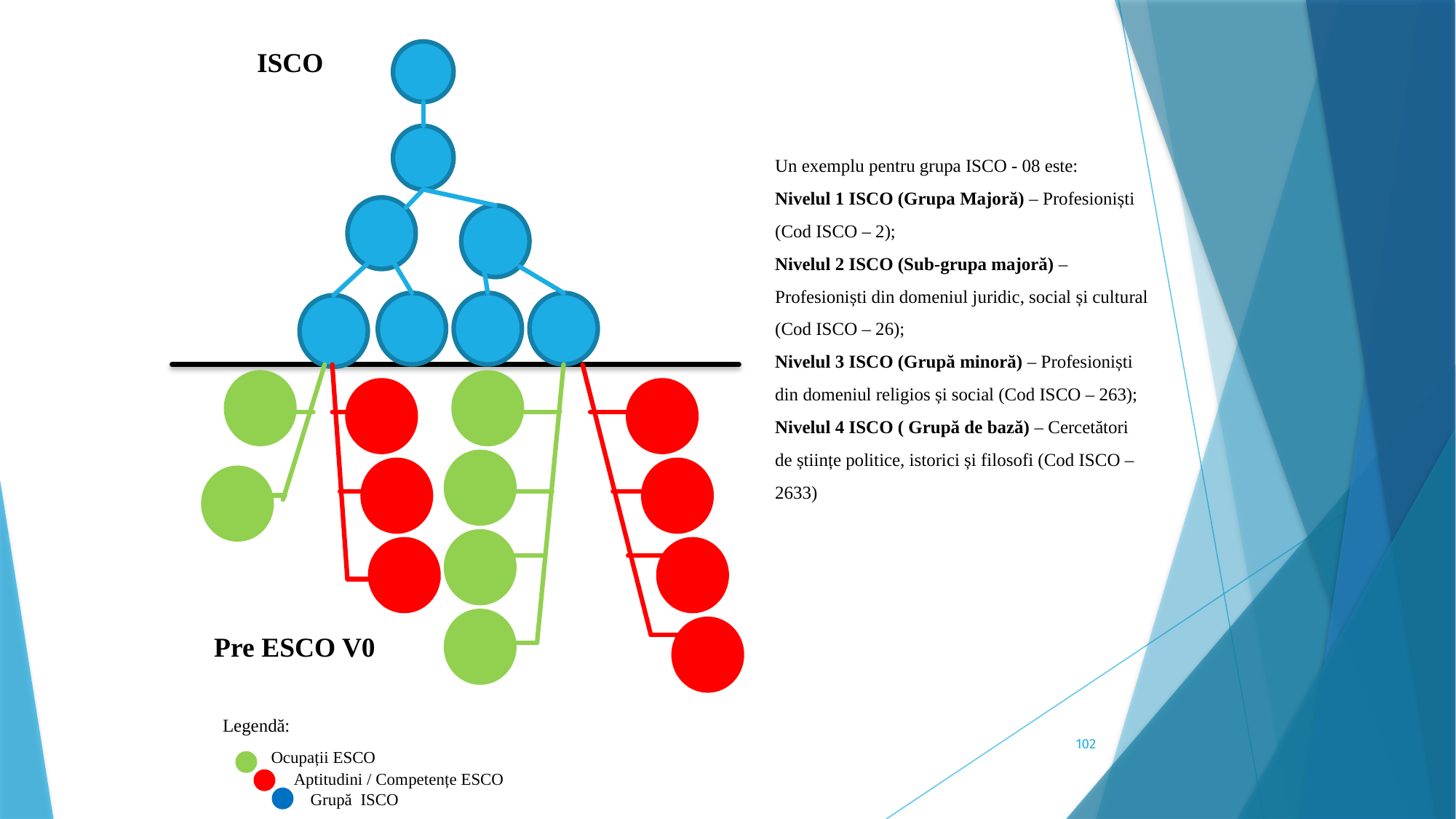

ISCO

Un exemplu pentru grupa ISCO - 08 este:
Nivelul 1 ISCO (Grupa Majoră) – Profesioniști (Cod ISCO – 2);
Nivelul 2 ISCO (Sub-grupa majoră) – Profesioniști din domeniul juridic, social și cultural (Cod ISCO – 26);
Nivelul 3 ISCO (Grupă minoră) – Profesioniști din domeniul religios și social (Cod ISCO – 263);
Nivelul 4 ISCO ( Grupă de bază) – Cercetători de științe politice, istorici și filosofi (Cod ISCO – 2633)

Pre ESCO V0
Legendă:
       Ocupații ESCO
                 Aptitudini / Competențe ESCO
                     Grupă  ISCO
102